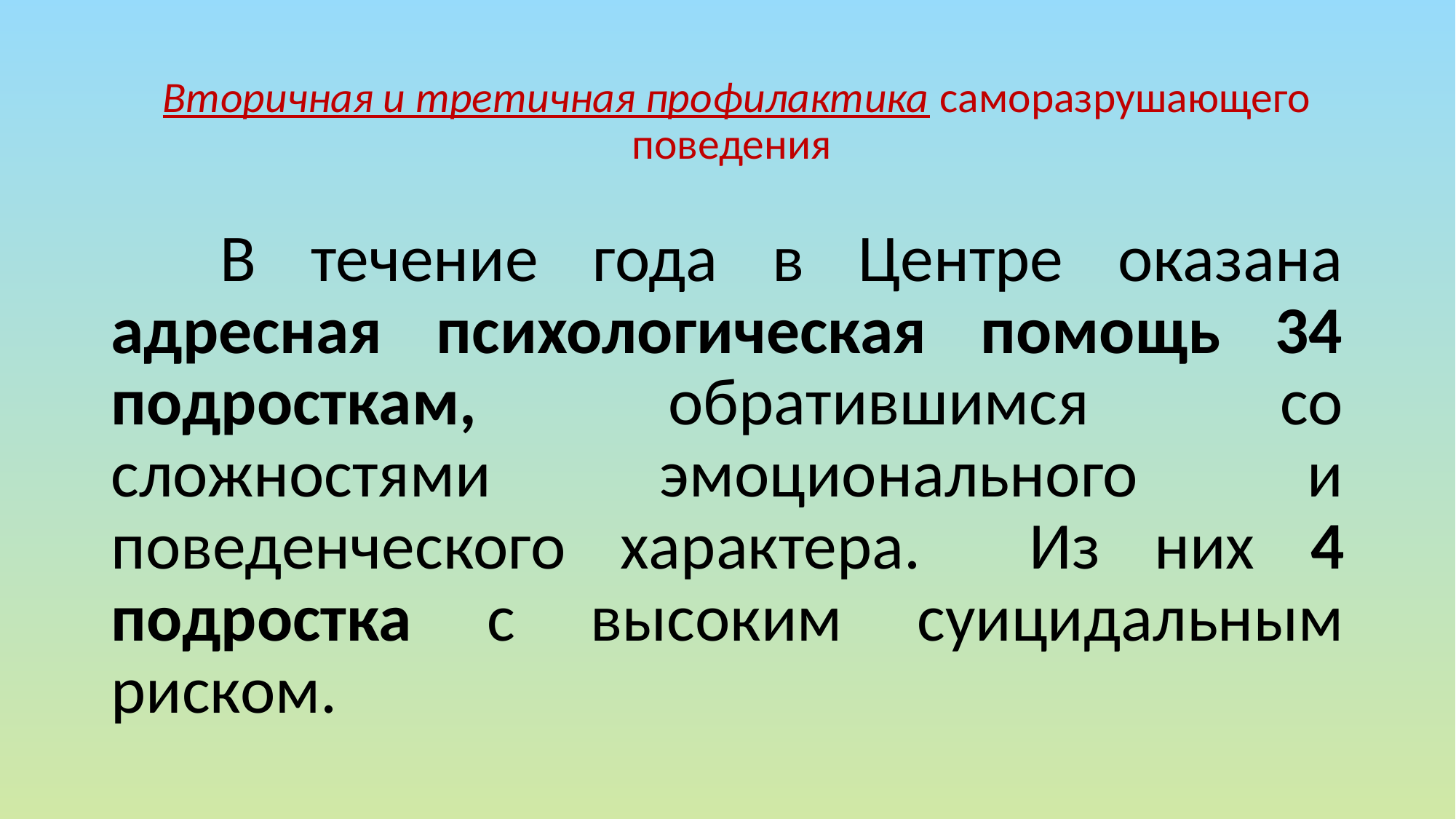

# Вторичная и третичная профилактика саморазрушающего поведения
	В течение года в Центре оказана адресная психологическая помощь 34 подросткам, обратившимся со сложностями эмоционального и поведенческого характера.  Из них 4 подростка с высоким суицидальным риском.